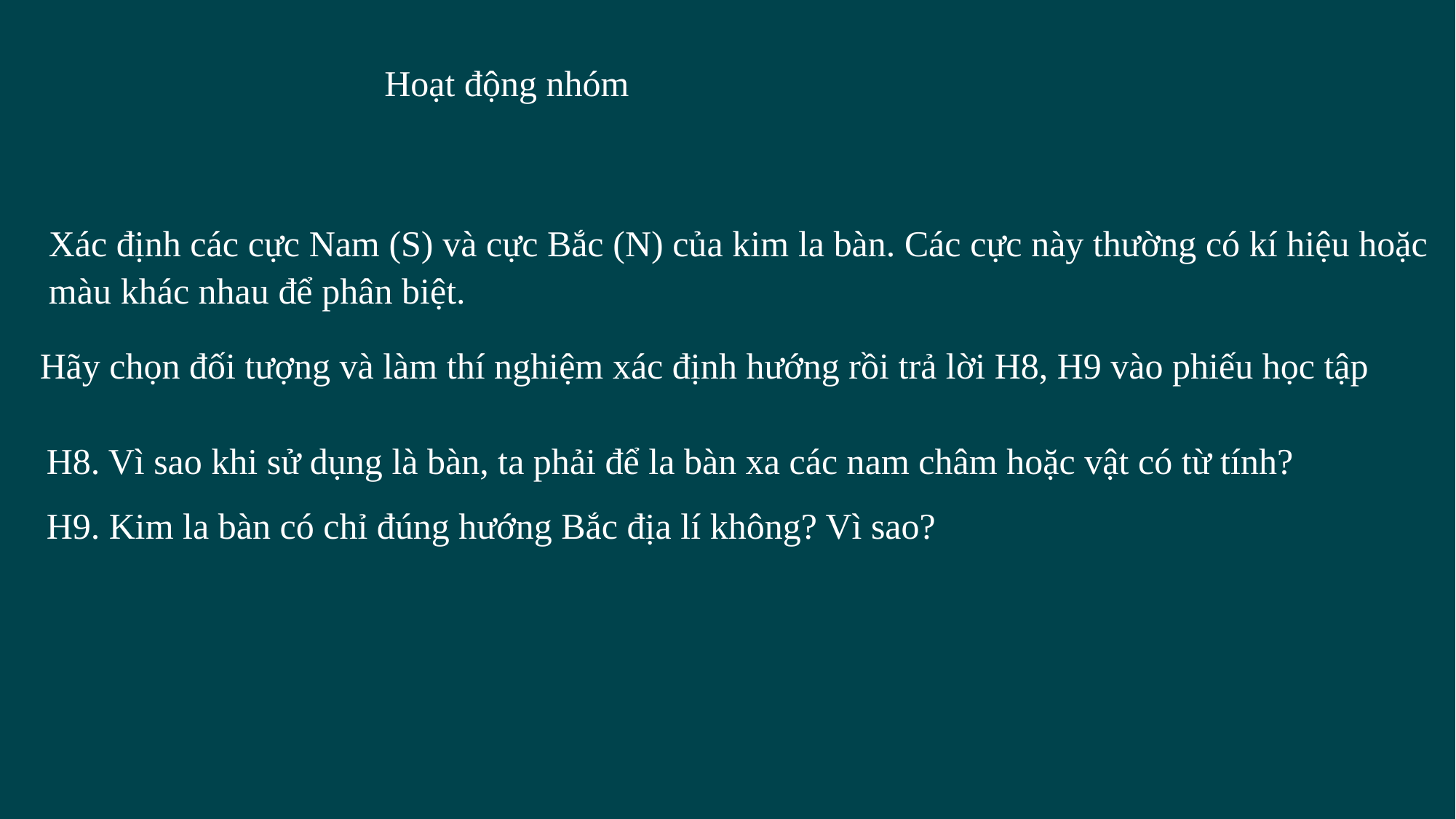

Hoạt động nhóm
Xác định các cực Nam (S) và cực Bắc (N) của kim la bàn. Các cực này thường có kí hiệu hoặc màu khác nhau để phân biệt.
Hãy chọn đối tượng và làm thí nghiệm xác định hướng rồi trả lời H8, H9 vào phiếu học tập
H8. Vì sao khi sử dụng là bàn, ta phải để la bàn xa các nam châm hoặc vật có từ tính?
H9. Kim la bàn có chỉ đúng hướng Bắc địa lí không? Vì sao?